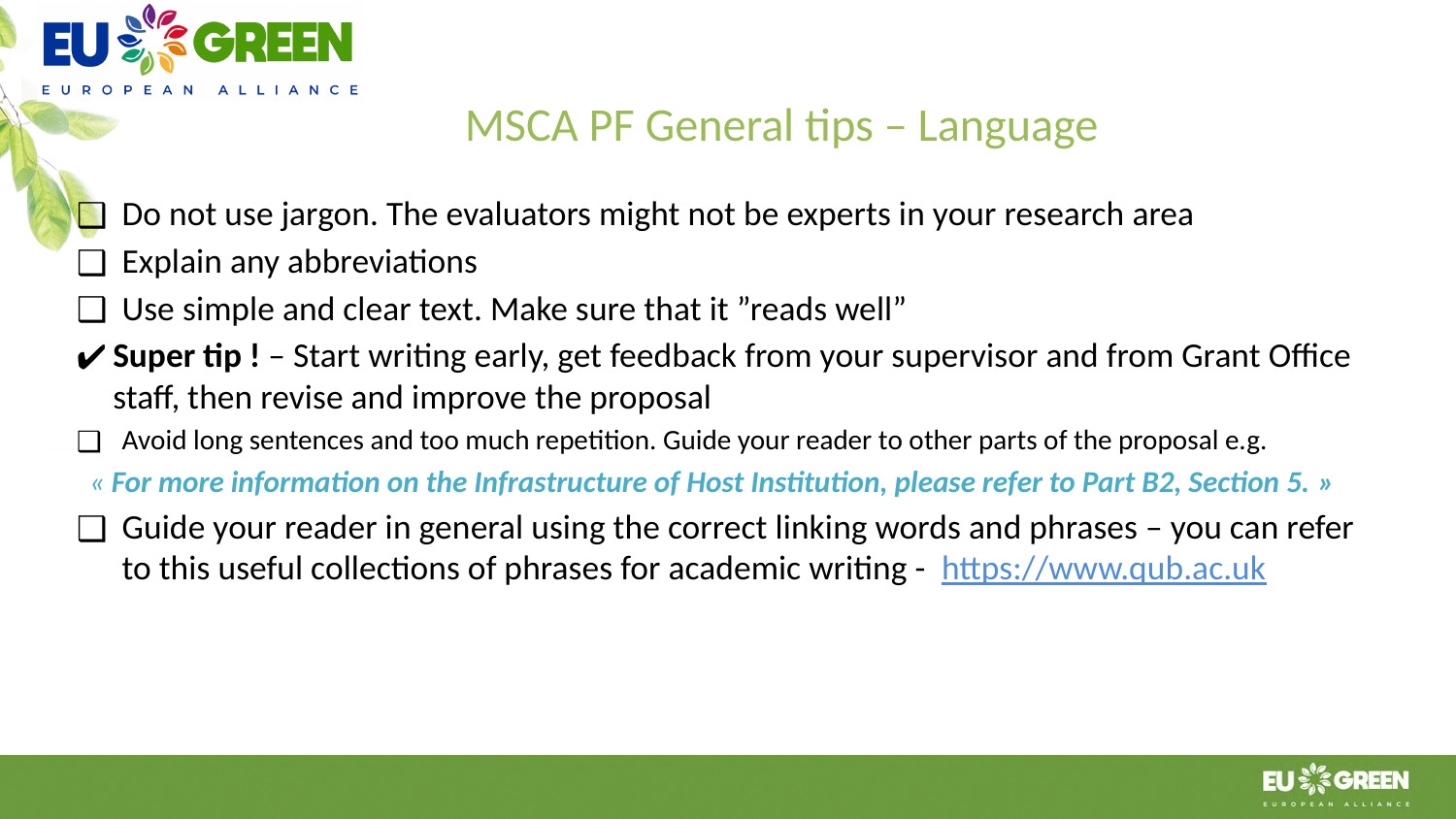

MSCA PF General tips – Language
Do not use jargon. The evaluators might not be experts in your research area
Explain any abbreviations
Use simple and clear text. Make sure that it ”reads well”
Super tip ! – Start writing early, get feedback from your supervisor and from Grant Office staff, then revise and improve the proposal
Avoid long sentences and too much repetition. Guide your reader to other parts of the proposal e.g.
« For more information on the Infrastructure of Host Institution, please refer to Part B2, Section 5. »
Guide your reader in general using the correct linking words and phrases – you can refer to this useful collections of phrases for academic writing -  https://www.qub.ac.uk